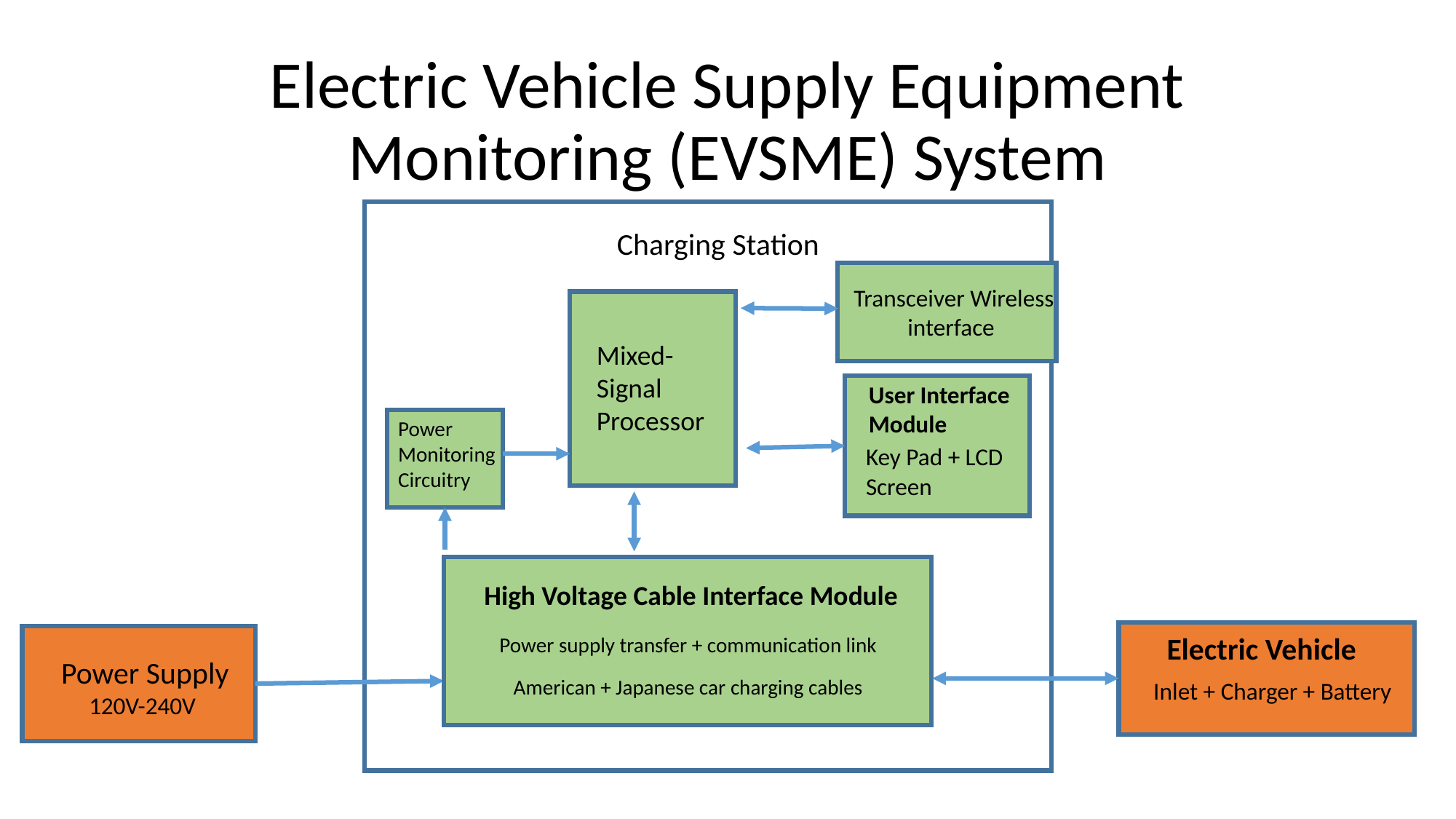

# Electric Vehicle Supply Equipment Monitoring (EVSME) System

Charging Station

Transceiver Wireless interface

Mixed-Signal Processor
User Interface Module

Power Monitoring Circuitry

Key Pad + LCD Screen

High Voltage Cable Interface Module

Electric Vehicle

Power supply transfer + communication link
Power Supply
120V-240V
American + Japanese car charging cables
Inlet + Charger + Battery